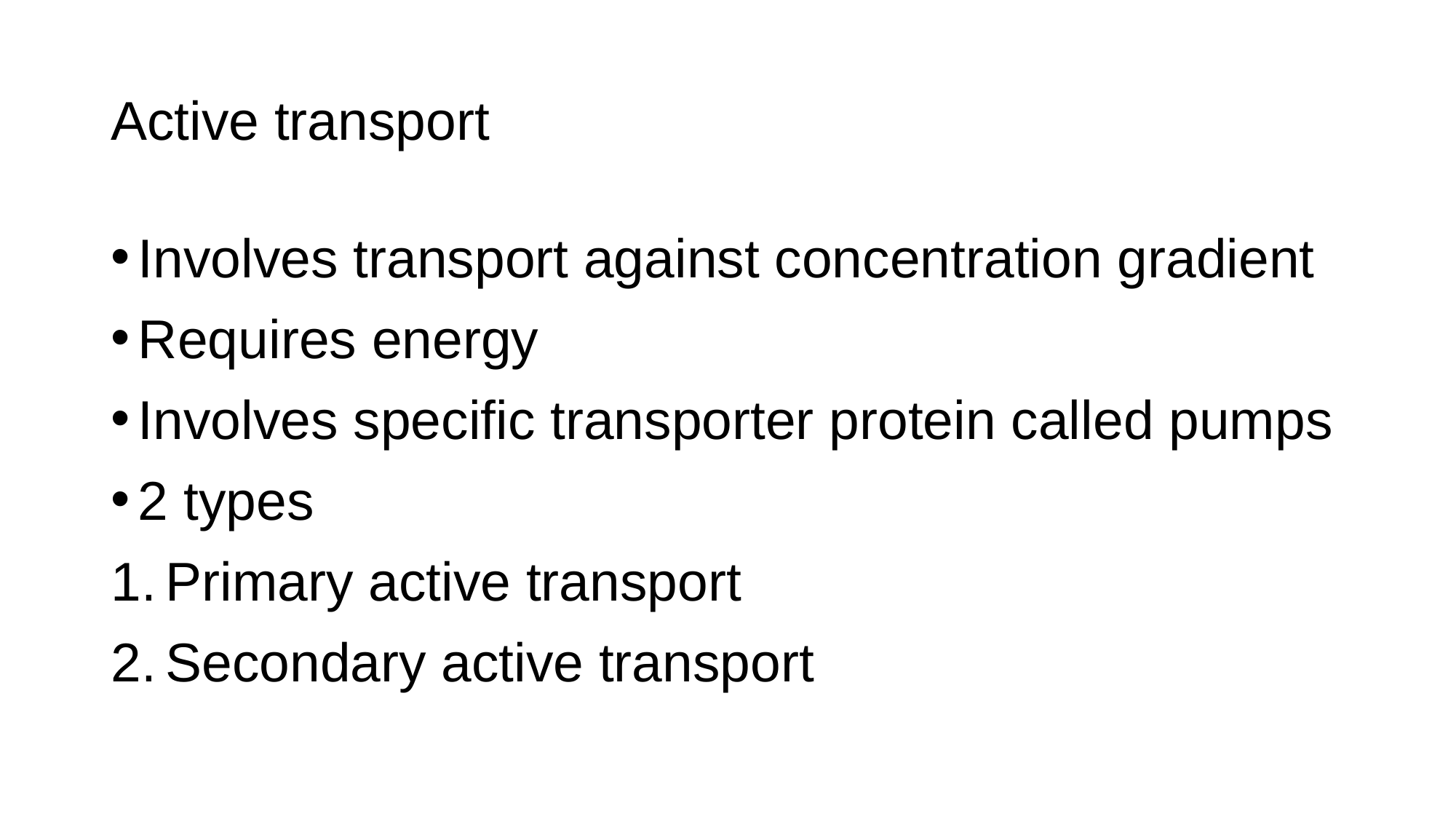

# Active transport
Involves transport against concentration gradient
Requires energy
Involves specific transporter protein called pumps
2 types
Primary active transport
Secondary active transport